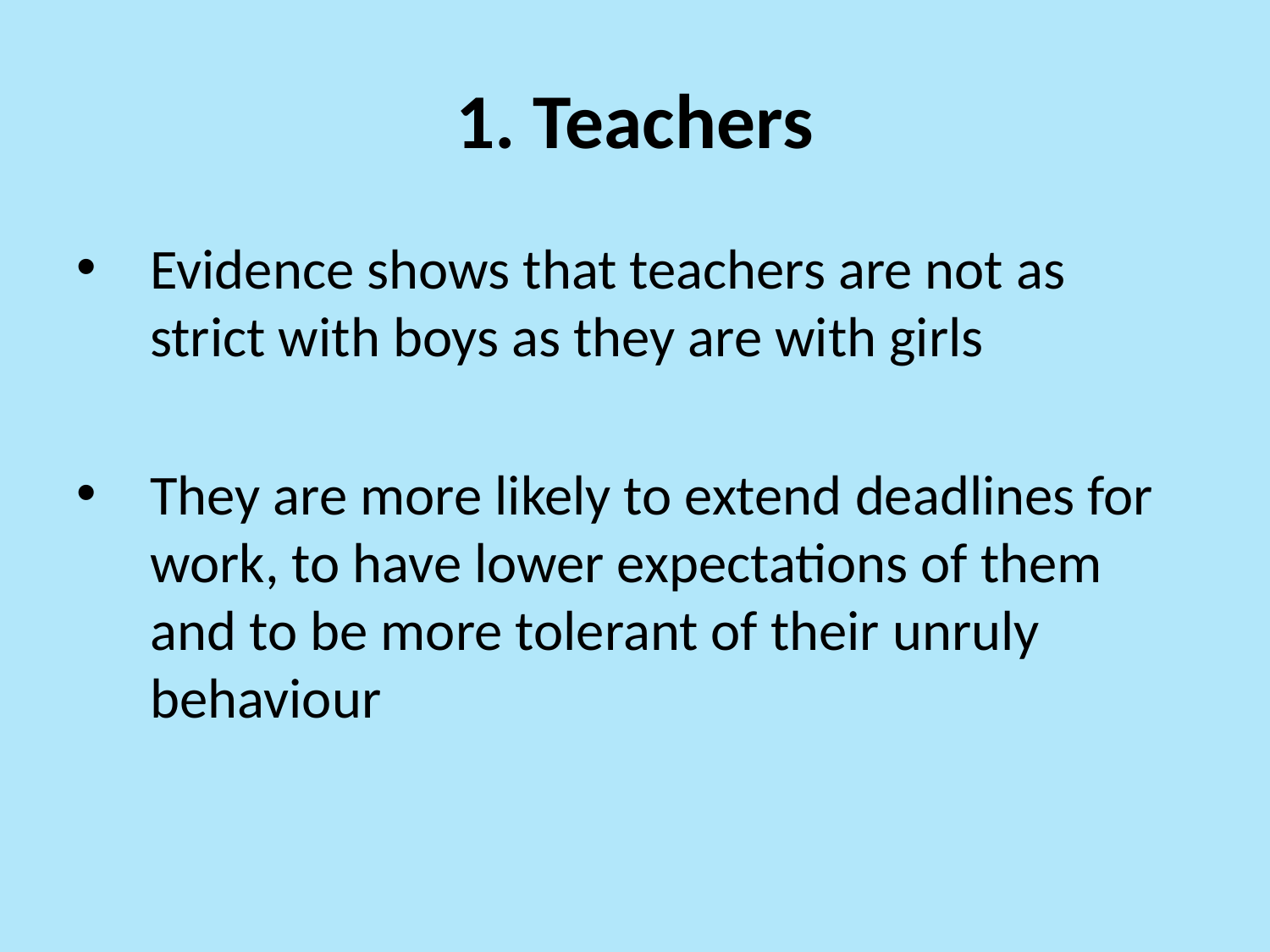

# 1. Teachers
Evidence shows that teachers are not as strict with boys as they are with girls

They are more likely to extend deadlines for work, to have lower expectations of them and to be more tolerant of their unruly behaviour